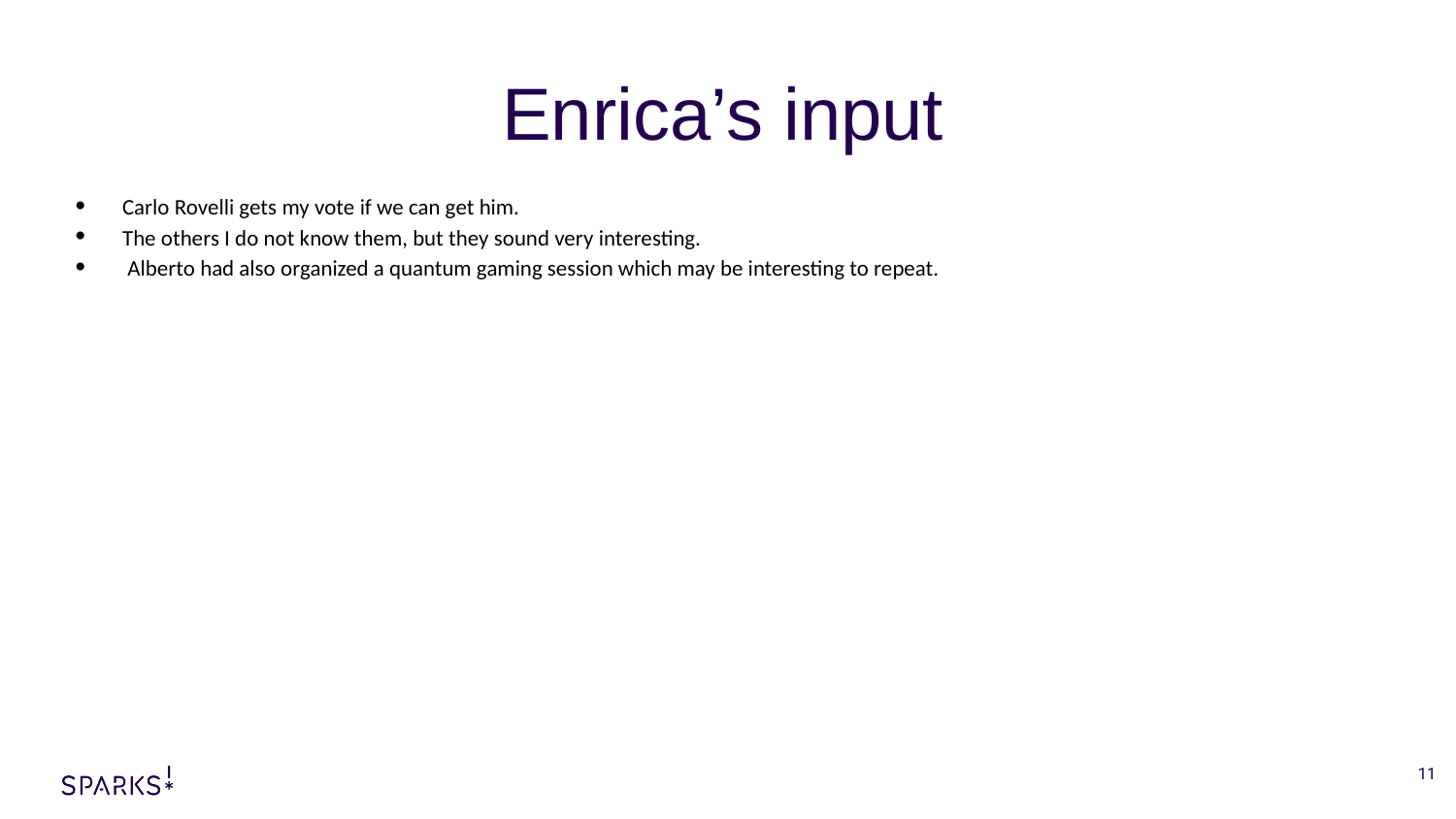

# Enrica’s input
Carlo Rovelli gets my vote if we can get him.
The others I do not know them, but they sound very interesting.
 Alberto had also organized a quantum gaming session which may be interesting to repeat.

11